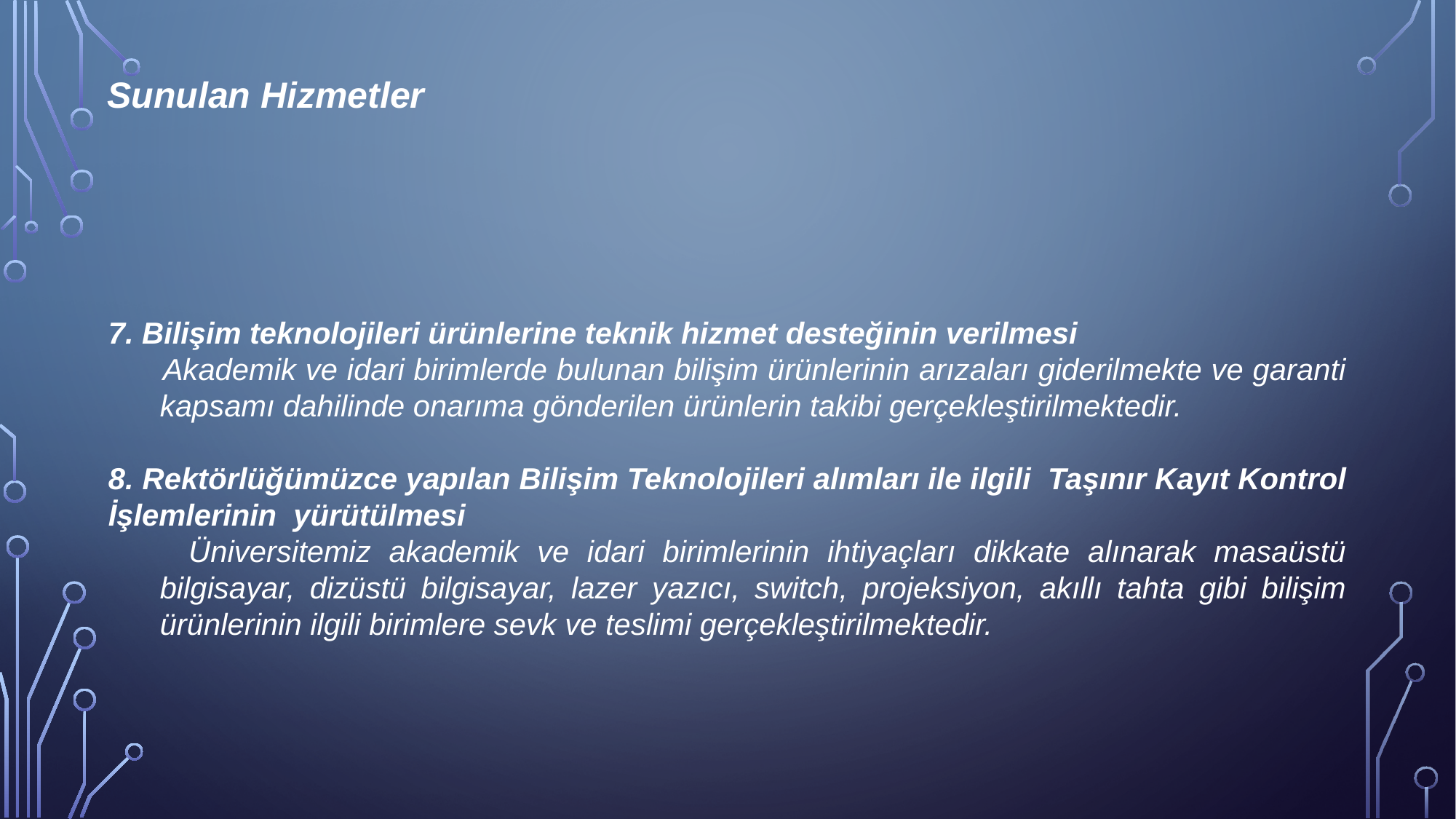

Sunulan Hizmetler
7. Bilişim teknolojileri ürünlerine teknik hizmet desteğinin verilmesi
   Akademik ve idari birimlerde bulunan bilişim ürünlerinin arızaları giderilmekte ve garanti kapsamı dahilinde onarıma gönderilen ürünlerin takibi gerçekleştirilmektedir.

8. Rektörlüğümüzce yapılan Bilişim Teknolojileri alımları ile ilgili  Taşınır Kayıt Kontrol İşlemlerinin  yürütülmesi
   Üniversitemiz akademik ve idari birimlerinin ihtiyaçları dikkate alınarak masaüstü bilgisayar, dizüstü bilgisayar, lazer yazıcı, switch, projeksiyon, akıllı tahta gibi bilişim ürünlerinin ilgili birimlere sevk ve teslimi gerçekleştirilmektedir.